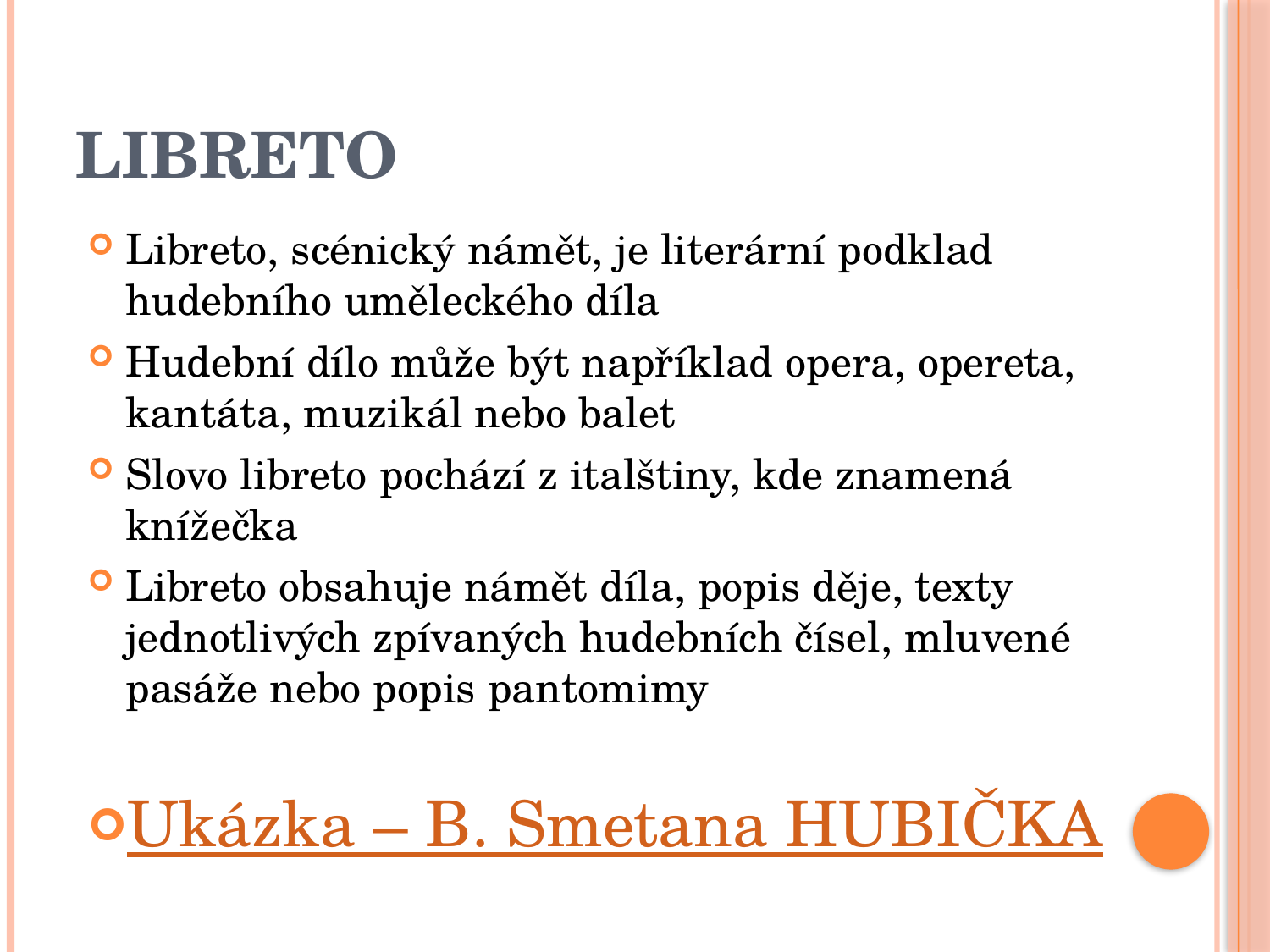

# Libreto
Libreto, scénický námět, je literární podklad hudebního uměleckého díla
Hudební dílo může být například opera, opereta, kantáta, muzikál nebo balet
Slovo libreto pochází z italštiny, kde znamená knížečka
Libreto obsahuje námět díla, popis děje, texty jednotlivých zpívaných hudebních čísel, mluvené pasáže nebo popis pantomimy

Ukázka – B. Smetana HUBIČKA